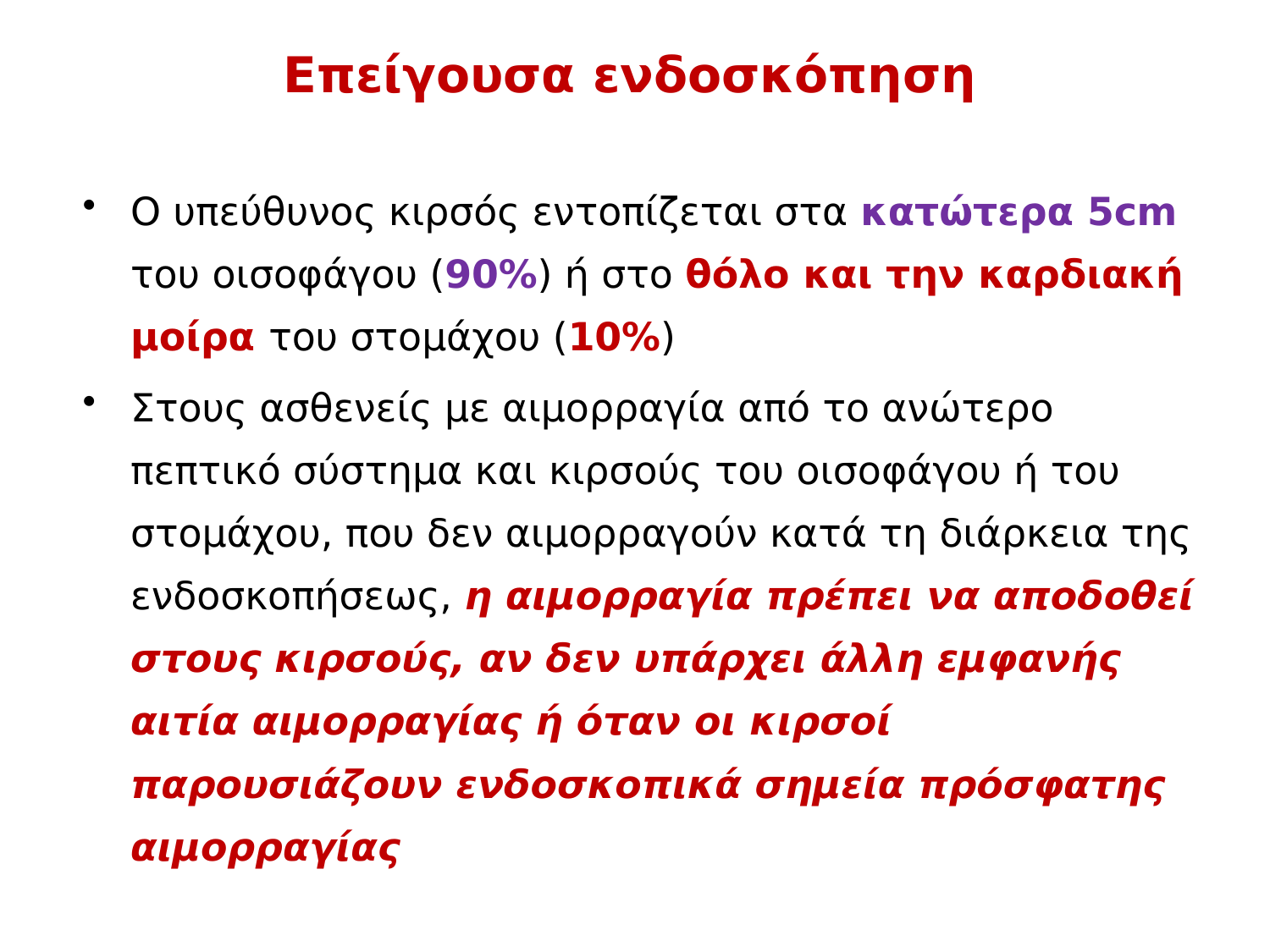

# Επείγουσα ενδοσκόπηση
Ο υπεύθυνος κιρσός εντοπίζεται στα κατώτερα 5cm του οισοφάγου (90%) ή στο θόλο και την καρδιακή μοίρα του στομάχου (10%)
Στους ασθενείς με αιμορραγία από το ανώτερο πεπτικό σύστημα και κιρσούς του οισοφάγου ή του στομάχου, που δεν αιμορραγούν κατά τη διάρκεια της ενδοσκοπήσεως, η αιμορραγία πρέπει να αποδοθεί στους κιρσούς, αν δεν υπάρχει άλλη εμφανής αιτία αιμορραγίας ή όταν οι κιρσοί παρουσιάζουν ενδοσκοπικά σημεία πρόσφατης αιμορραγίας